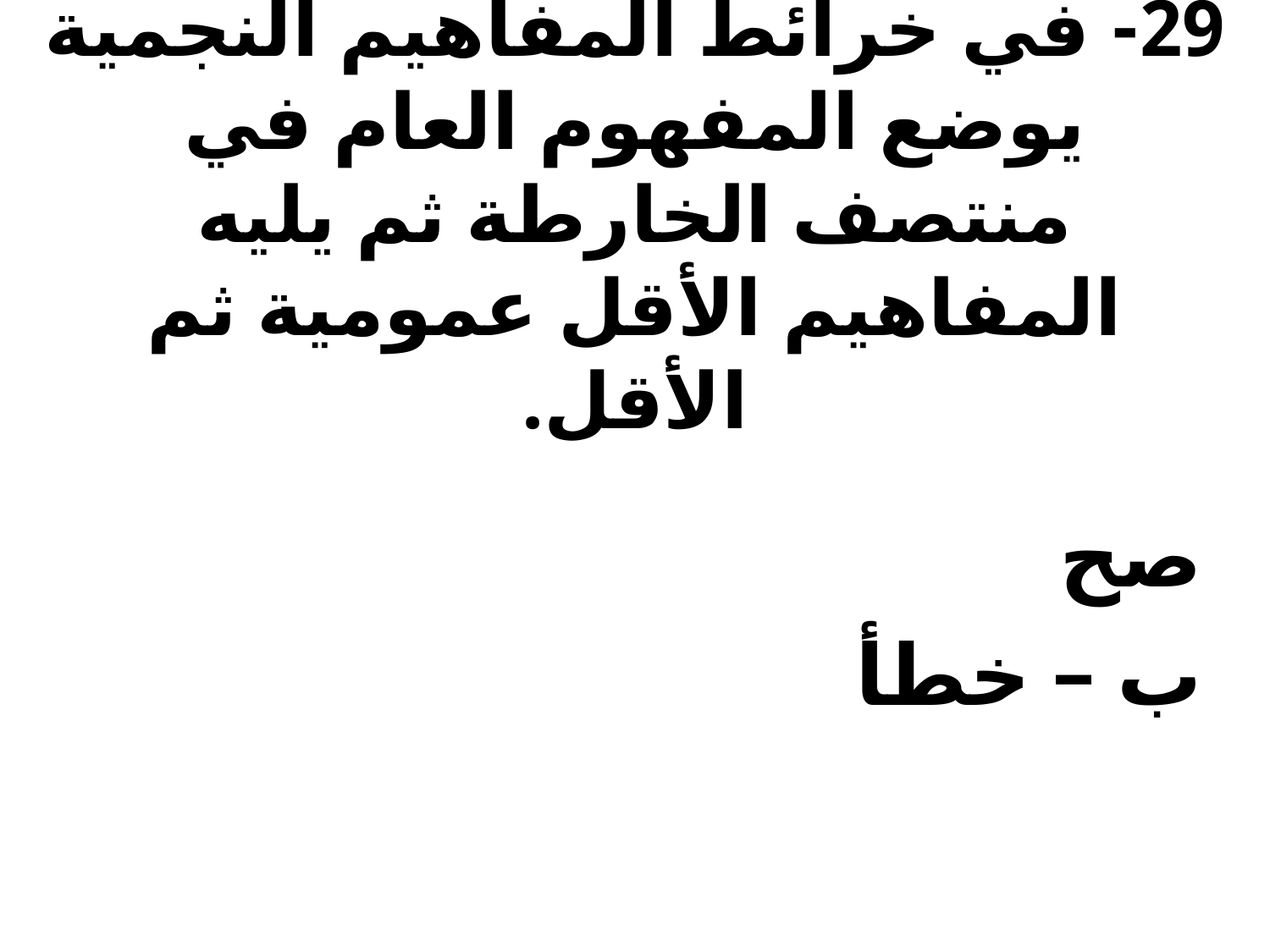

# 29- في خرائط المفاهيم النجمية يوضع المفهوم العام في منتصف الخارطة ثم يليه المفاهيم الأقل عمومية ثم الأقل.
صح
ب – خطأ